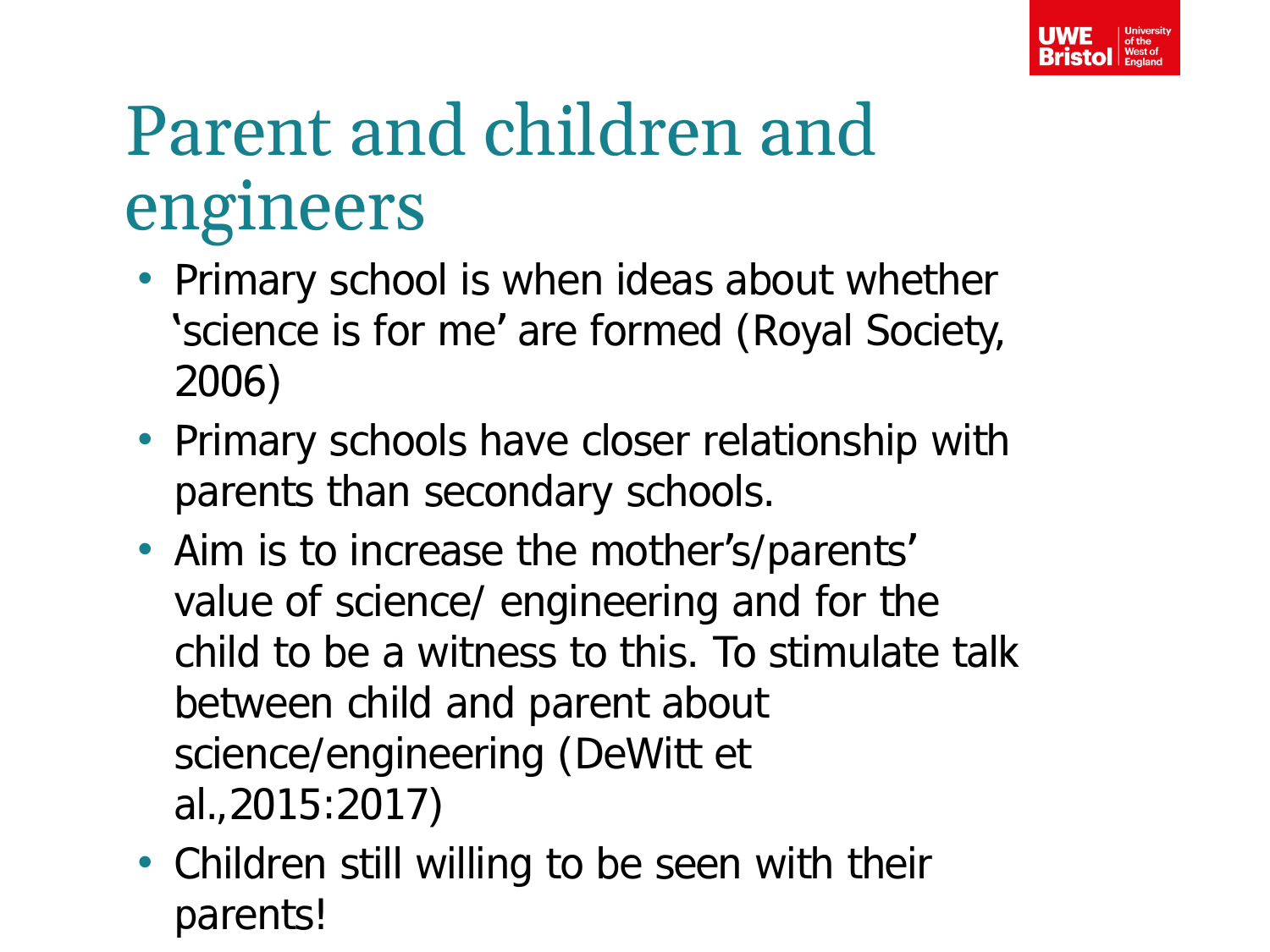

Parent and children and engineers
Primary school is when ideas about whether ‘science is for me’ are formed (Royal Society, 2006)
Primary schools have closer relationship with parents than secondary schools.
Aim is to increase the mother’s/parents’ value of science/ engineering and for the child to be a witness to this. To stimulate talk between child and parent about science/engineering (DeWitt et al.,2015:2017)
Children still willing to be seen with their parents!